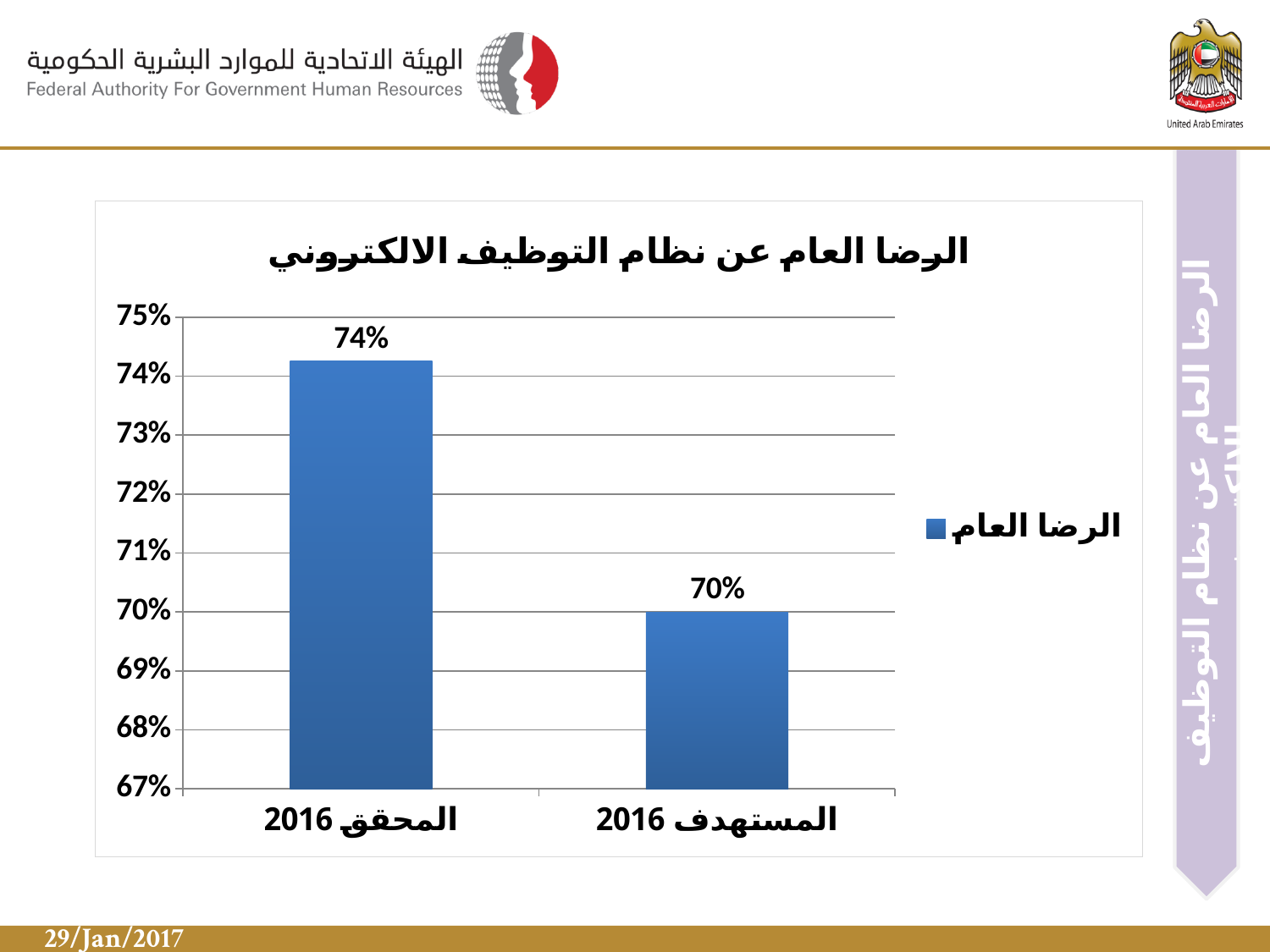

الرضا العام عن نظام التوظيف الالكتروني

### Chart: الرضا العام عن نظام التوظيف الالكتروني

| Category | الرضا العام |
|---|---|
| المحقق 2016 | 0.7425389755011136 |
| المستهدف 2016 | 0.7 |